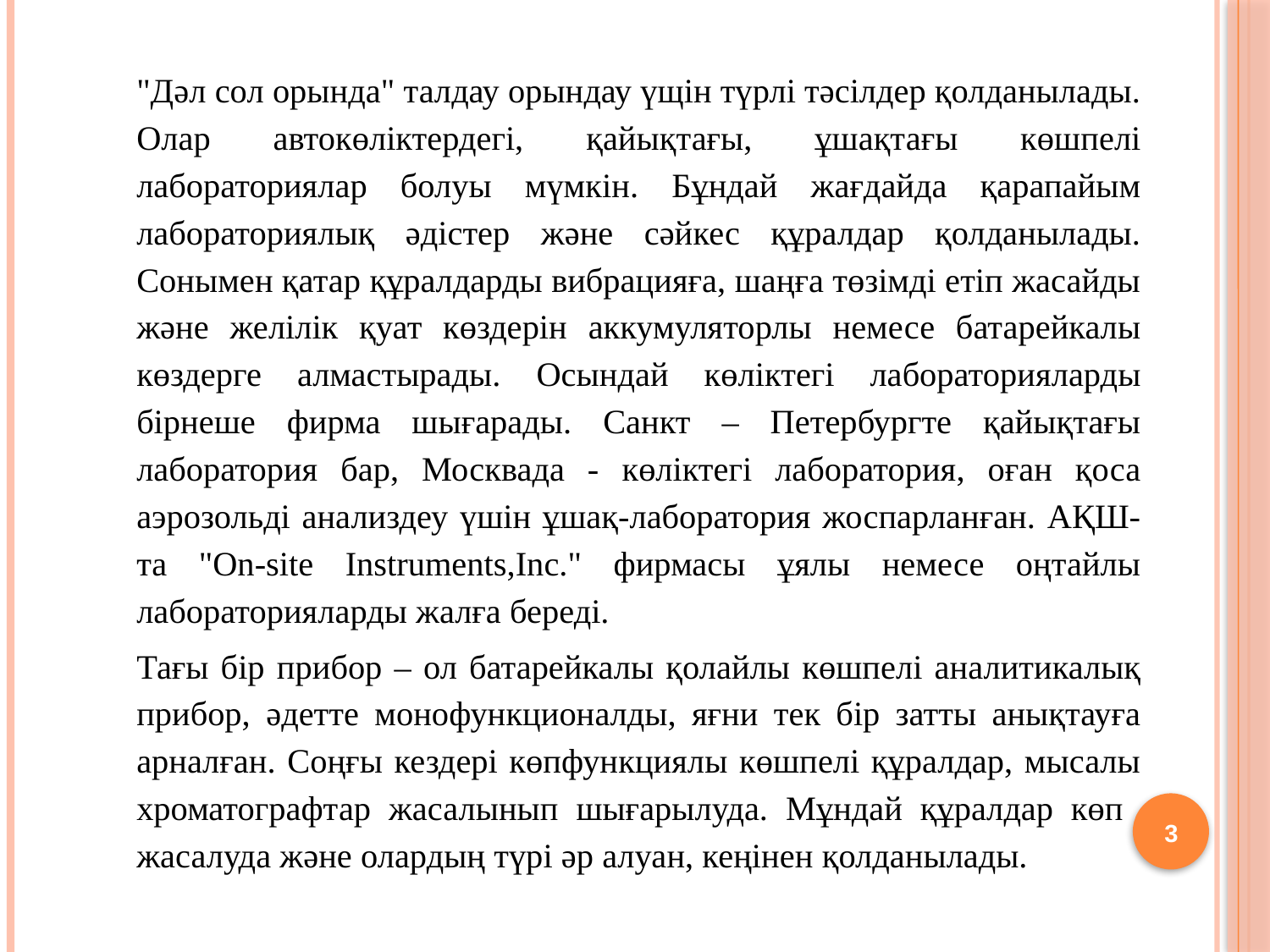

"Дәл сол орында" талдау орындау үщін түрлі тәсілдер қолданылады. Олар автокөліктердегі, қайықтағы, ұшақтағы көшпелі лабораториялар болуы мүмкін. Бұндай жағдайда қарапайым лабораториялық әдістер және сәйкес құралдар қолданылады. Сонымен қатар құралдарды вибрацияға, шаңға төзімді етіп жасайды және желілік қуат көздерін аккумуляторлы немесе батарейкалы көздерге алмастырады. Осындай көліктегі лабораторияларды бірнеше фирма шығарады. Санкт – Петербургте қайықтағы лаборатория бар, Москвада - көліктегі лаборатория, оған қоса аэрозольді анализдеу үшін ұшақ-лаборатория жоспарланған. АҚШ-та "On-site Instruments,Inc." фирмасы ұялы немесе оңтайлы лабораторияларды жалға береді.
	Тағы бір прибор – ол батарейкалы қолайлы көшпелі аналитикалық прибор, әдетте монофункционалды, яғни тек бір затты анықтауға арналған. Соңғы кездері көпфункциялы көшпелі құралдар, мысалы хроматографтар жасалынып шығарылуда. Мұндай құралдар көп  жасалуда және олардың түрі әр алуан, кеңінен қолданылады.

3